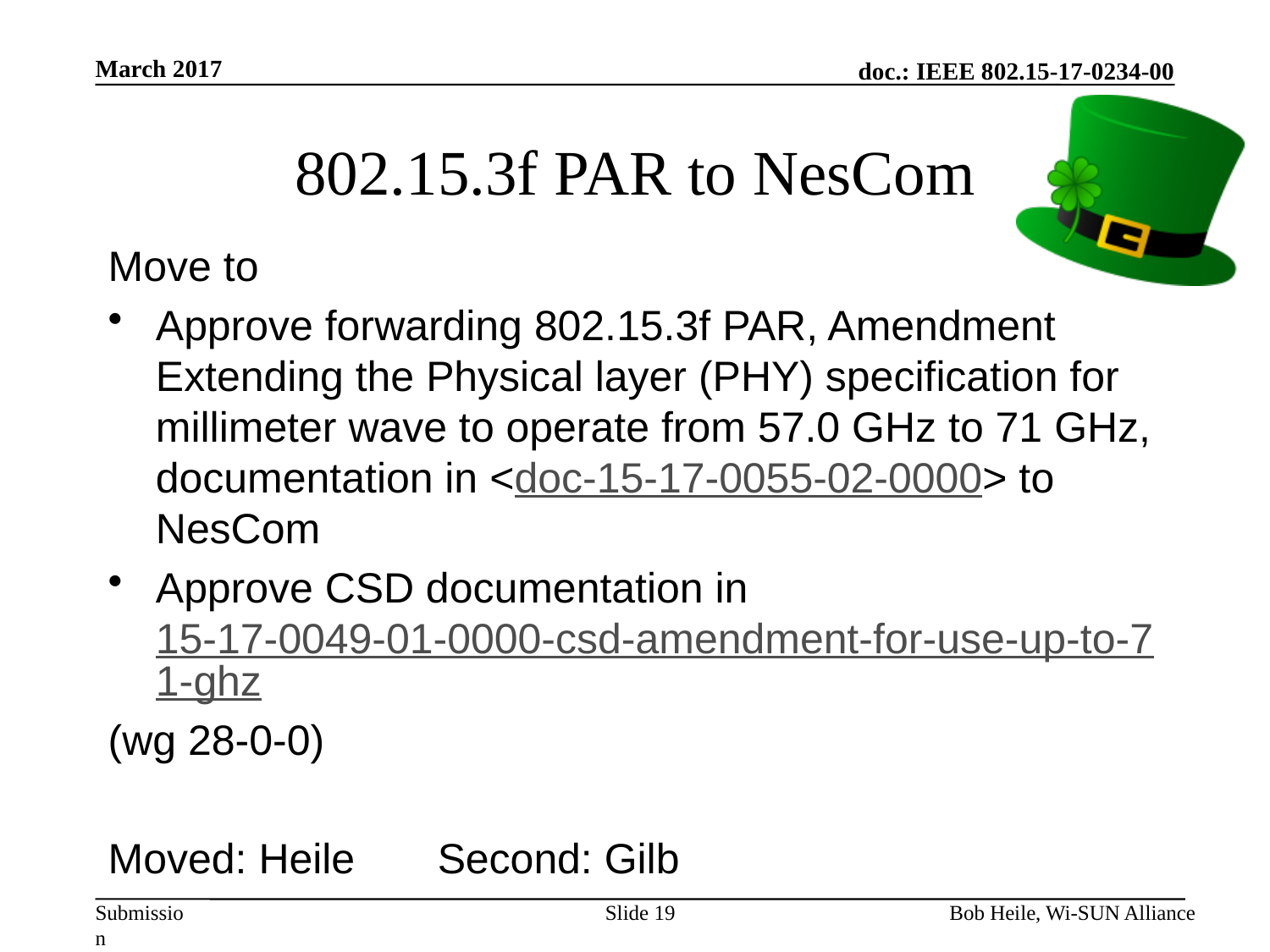

March 2017
# 802.15.3f PAR to NesCom
Move to
Approve forwarding 802.15.3f PAR, Amendment Extending the Physical layer (PHY) specification for millimeter wave to operate from 57.0 GHz to 71 GHz, documentation in <doc-15-17-0055-02-0000> to NesCom
Approve CSD documentation in 15-17-0049-01-0000-csd-amendment-for-use-up-to-71-ghz
(wg 28-0-0)

Moved: Heile       Second: Gilb
Slide 19
Bob Heile, Wi-SUN Alliance